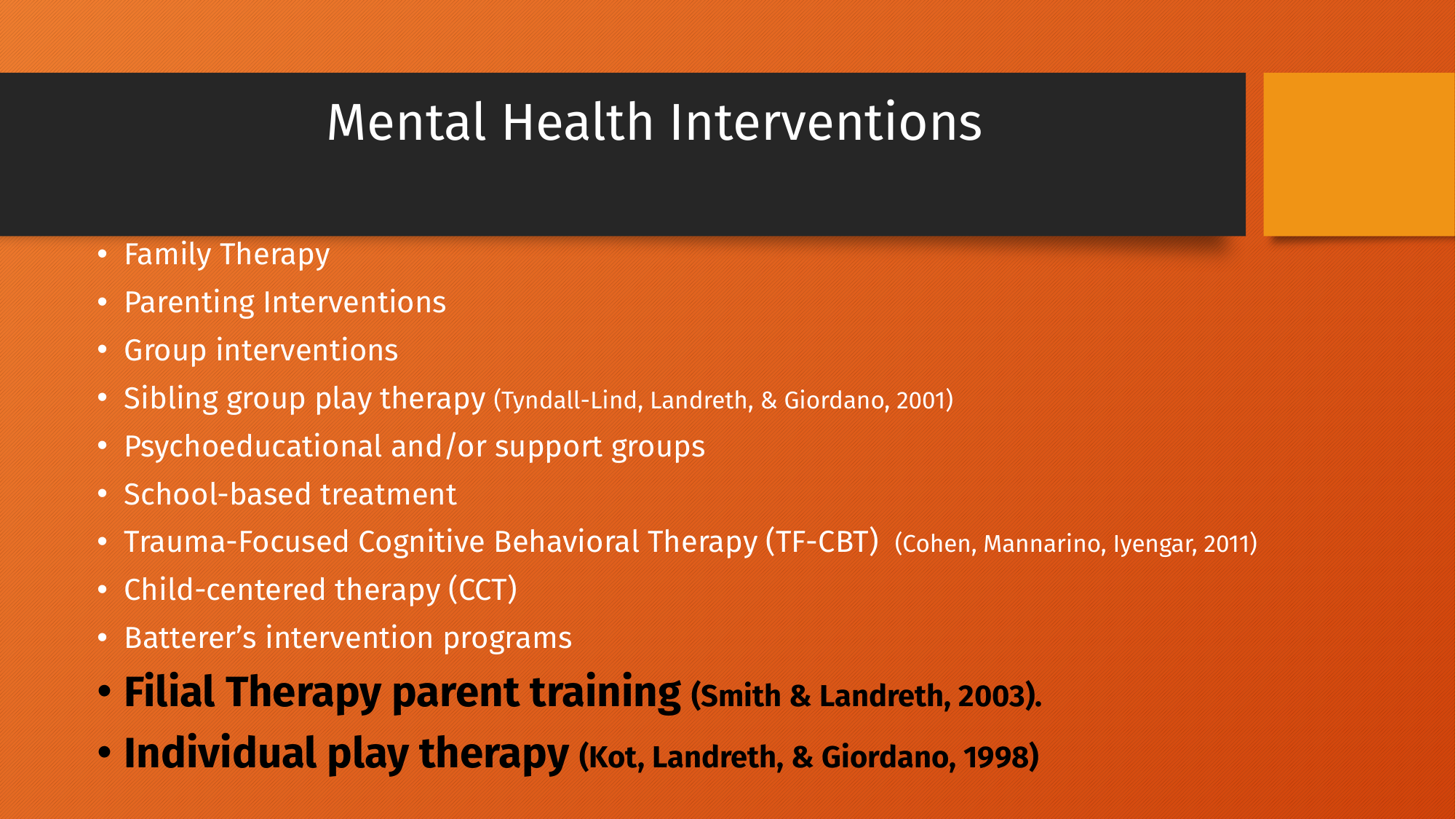

# Mental Health Interventions
Family Therapy
Parenting Interventions
Group interventions
Sibling group play therapy (Tyndall-Lind, Landreth, & Giordano, 2001)
Psychoeducational and/or support groups
School-based treatment
Trauma-Focused Cognitive Behavioral Therapy (TF-CBT)  (Cohen, Mannarino, Iyengar, 2011)
Child-centered therapy (CCT)
Batterer’s intervention programs
Filial Therapy parent training (Smith & Landreth, 2003).
Individual play therapy (Kot, Landreth, & Giordano, 1998)